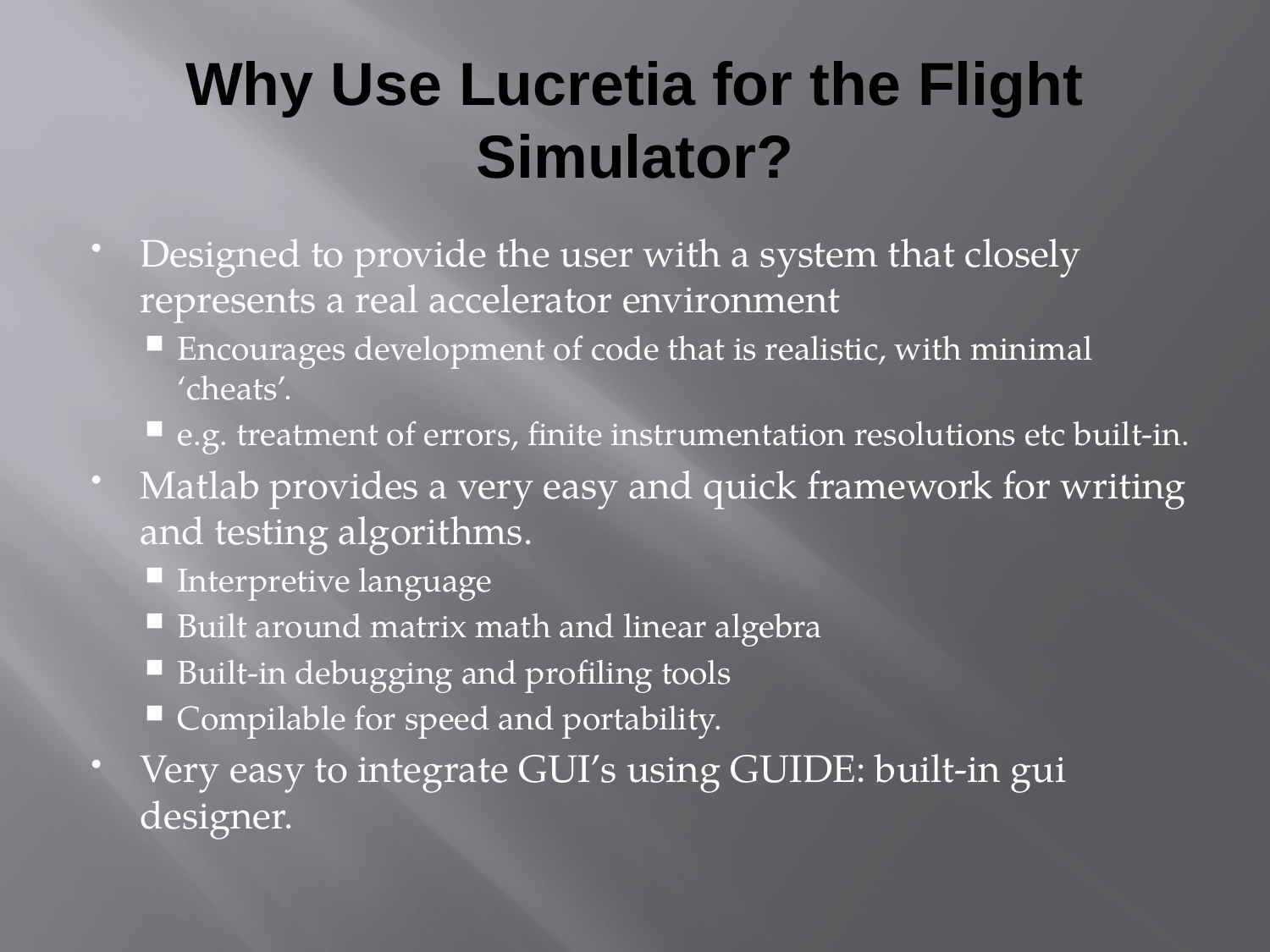

# Why Use Lucretia for the Flight Simulator?
Designed to provide the user with a system that closely represents a real accelerator environment
Encourages development of code that is realistic, with minimal ‘cheats’.
e.g. treatment of errors, finite instrumentation resolutions etc built-in.
Matlab provides a very easy and quick framework for writing and testing algorithms.
Interpretive language
Built around matrix math and linear algebra
Built-in debugging and profiling tools
Compilable for speed and portability.
Very easy to integrate GUI’s using GUIDE: built-in gui designer.